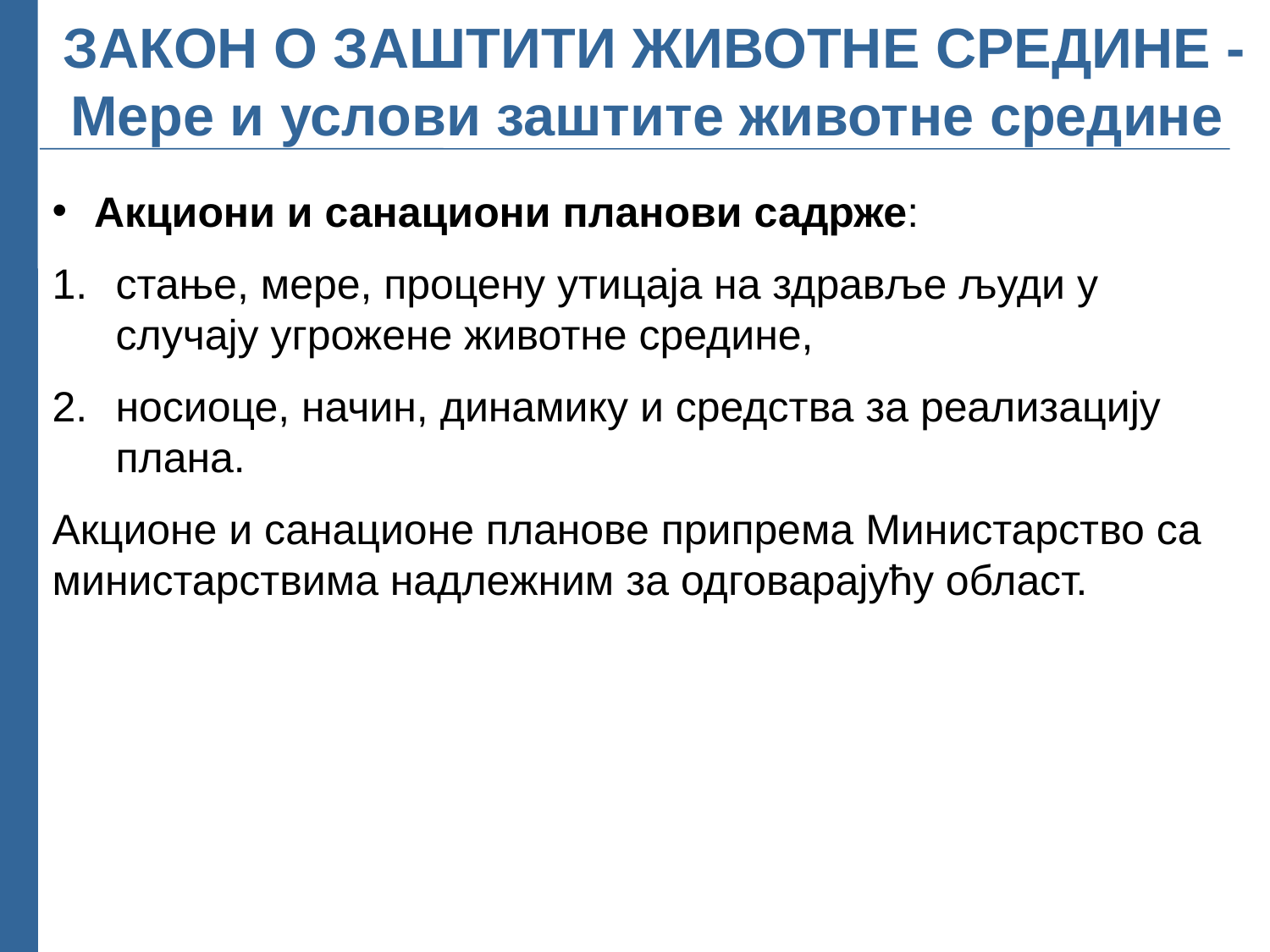

# ЗАКОН О ЗАШТИТИ ЖИВОТНЕ СРЕДИНЕ - Мере и услови заштите животне средине

 Акциони и санациони планови садрже:
стање, мере, процену утицаја на здравље људи у случају угрожене животне средине,
носиоце, начин, динамику и средства за реализацију плана.
Акционе и санационе планове припрема Министарство са министарствима надлежним за одговарајућу област.